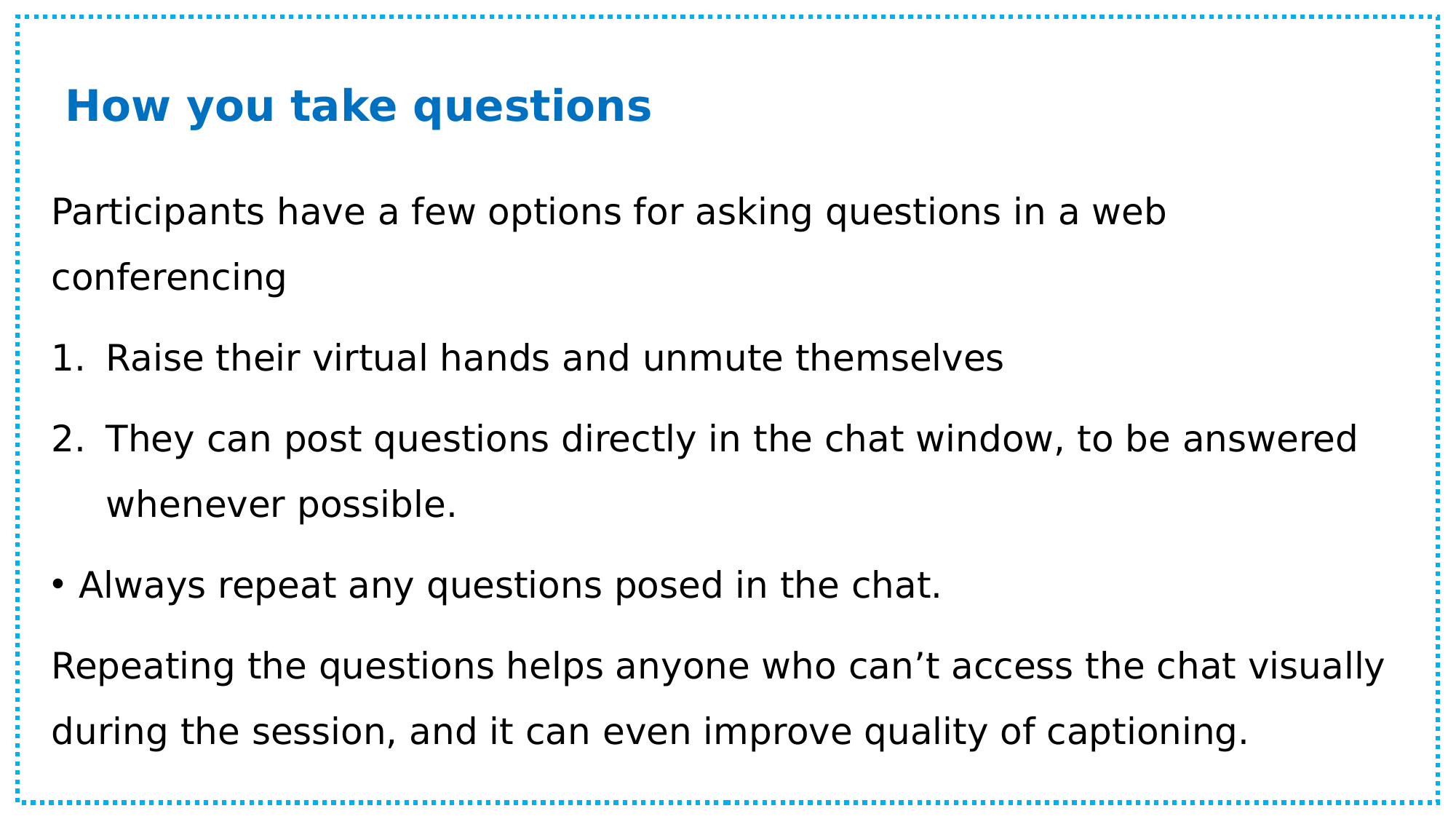

# How you take questions
Participants have a few options for asking questions in a web conferencing
Raise their virtual hands and unmute themselves
They can post questions directly in the chat window, to be answered whenever possible.
Always repeat any questions posed in the chat.
Repeating the questions helps anyone who can’t access the chat visually during the session, and it can even improve quality of captioning.